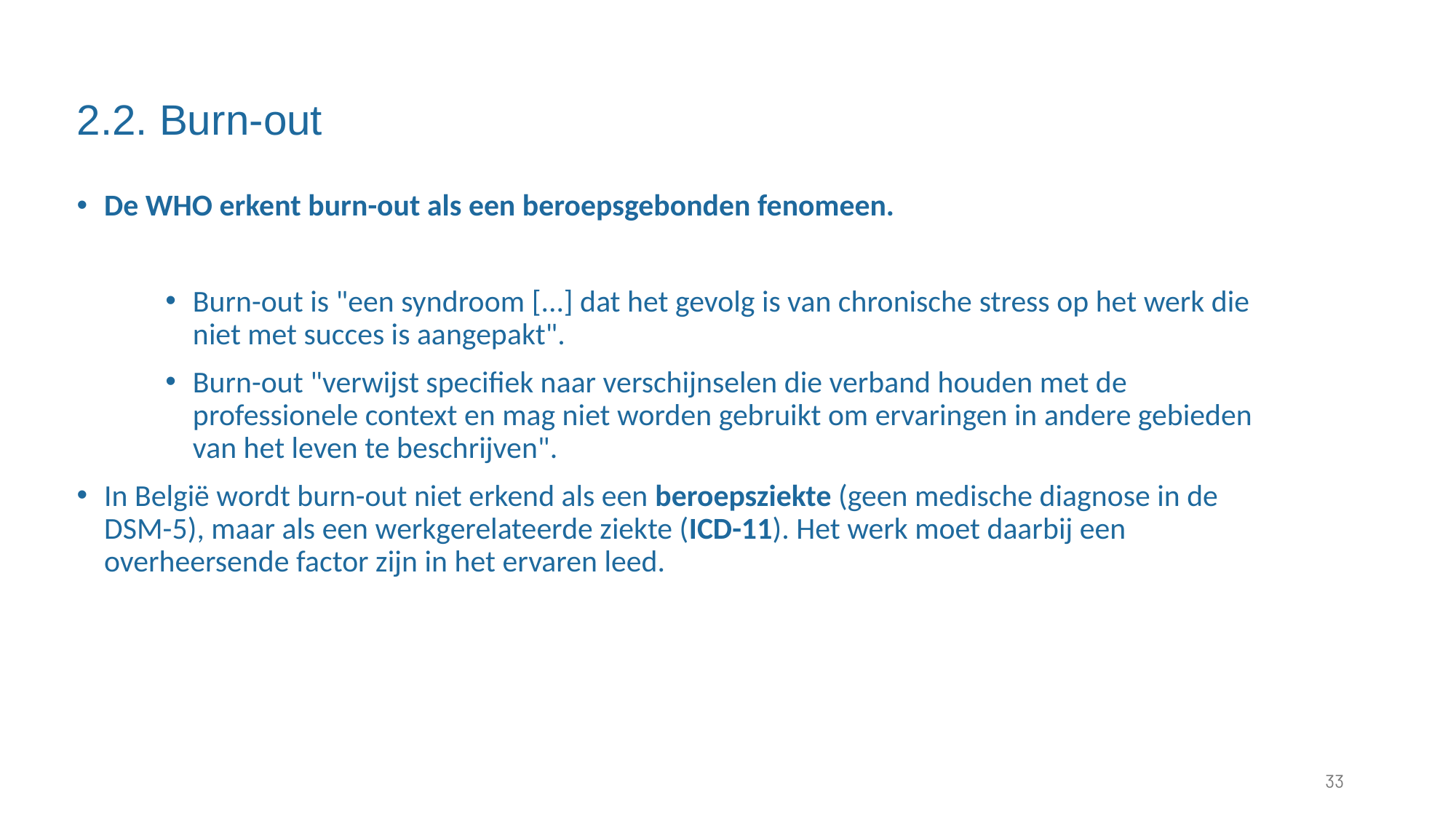

# 2.2. Burn-out
De WHO erkent burn-out als een beroepsgebonden fenomeen.

Burn-out is "een syndroom [...] dat het gevolg is van chronische stress op het werk die niet met succes is aangepakt".
Burn-out "verwijst specifiek naar verschijnselen die verband houden met de professionele context en mag niet worden gebruikt om ervaringen in andere gebieden van het leven te beschrijven".
In België wordt burn-out niet erkend als een beroepsziekte (geen medische diagnose in de DSM-5), maar als een werkgerelateerde ziekte (ICD-11). Het werk moet daarbij een overheersende factor zijn in het ervaren leed.

33